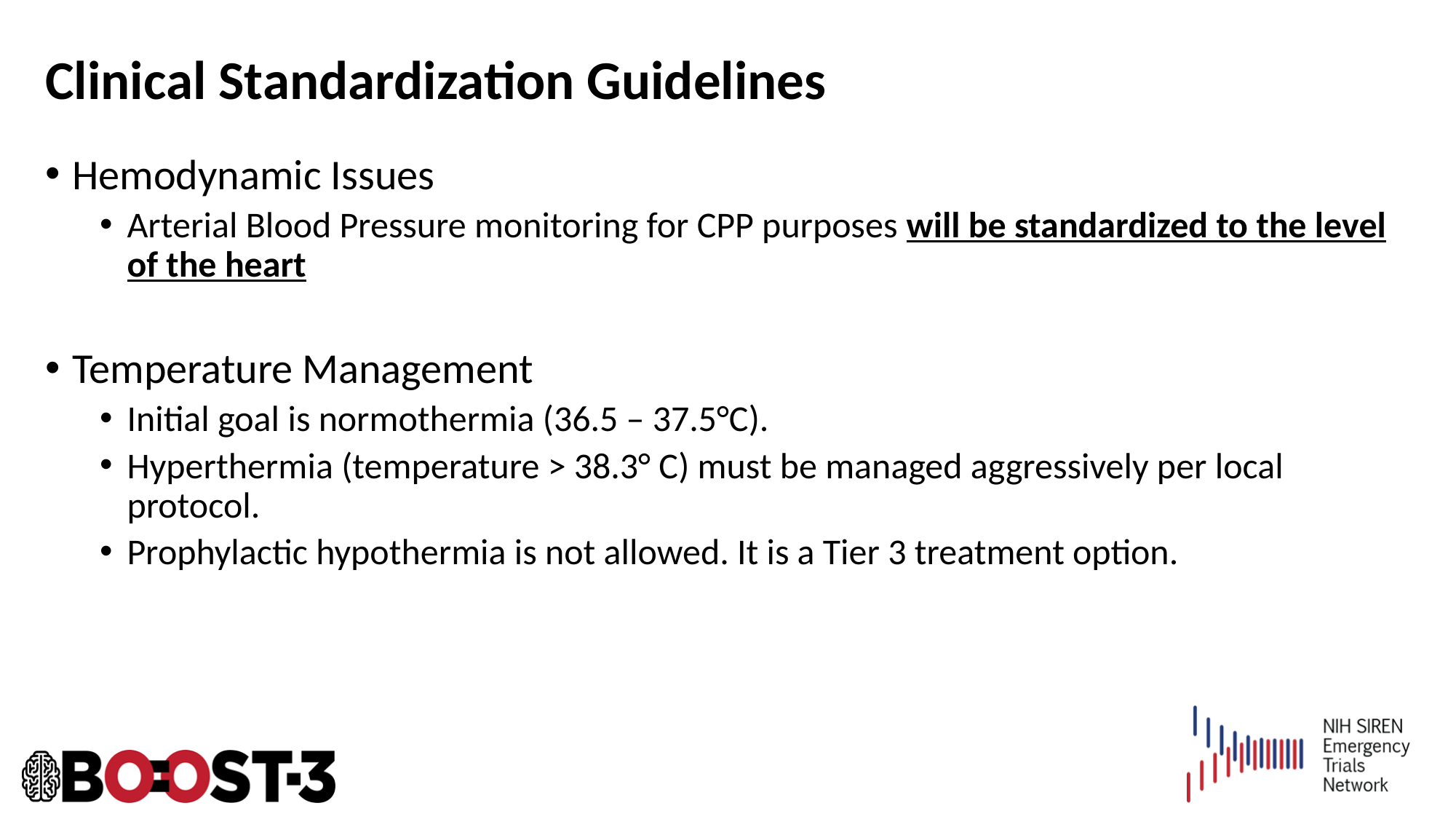

# Clinical Standardization Guidelines
Hemodynamic Issues
Arterial Blood Pressure monitoring for CPP purposes will be standardized to the level of the heart

Temperature Management
Initial goal is normothermia (36.5 – 37.5°C).
Hyperthermia (temperature > 38.3° C) must be managed aggressively per local protocol.
Prophylactic hypothermia is not allowed. It is a Tier 3 treatment option.